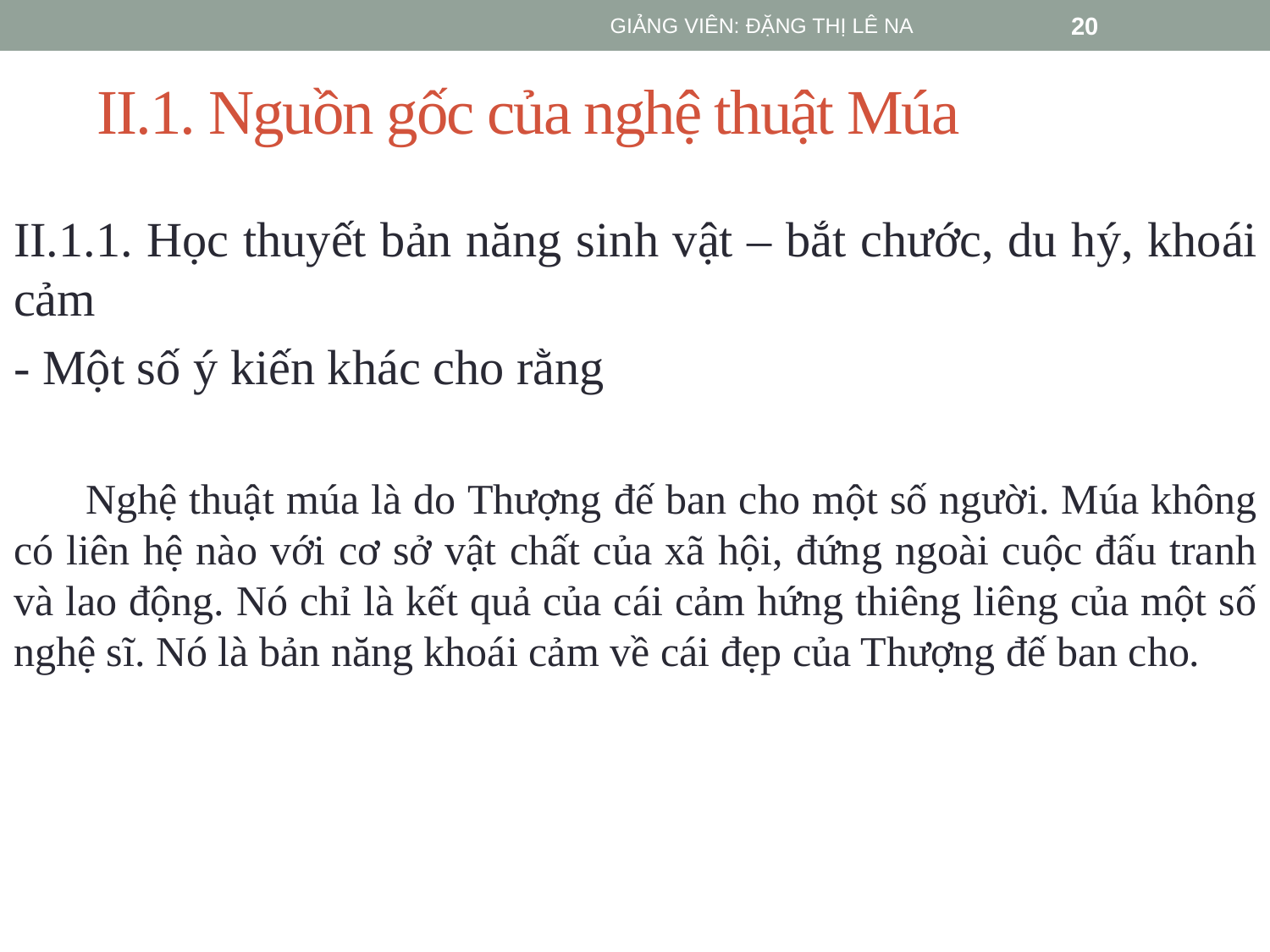

GIẢNG VIÊN: ĐẶNG THỊ LÊ NA
20
# II.1. Nguồn gốc của nghệ thuật Múa
II.1.1. Học thuyết bản năng sinh vật – bắt chước, du hý, khoái cảm
- Một số ý kiến khác cho rằng

       Nghệ thuật múa là do Thượng đế ban cho một số người. Múa không có liên hệ nào với cơ sở vật chất của xã hội, đứng ngoài cuộc đấu tranh và lao động. Nó chỉ là kết quả của cái cảm hứng thiêng liêng của một số nghệ sĩ. Nó là bản năng khoái cảm về cái đẹp của Thượng đế ban cho.